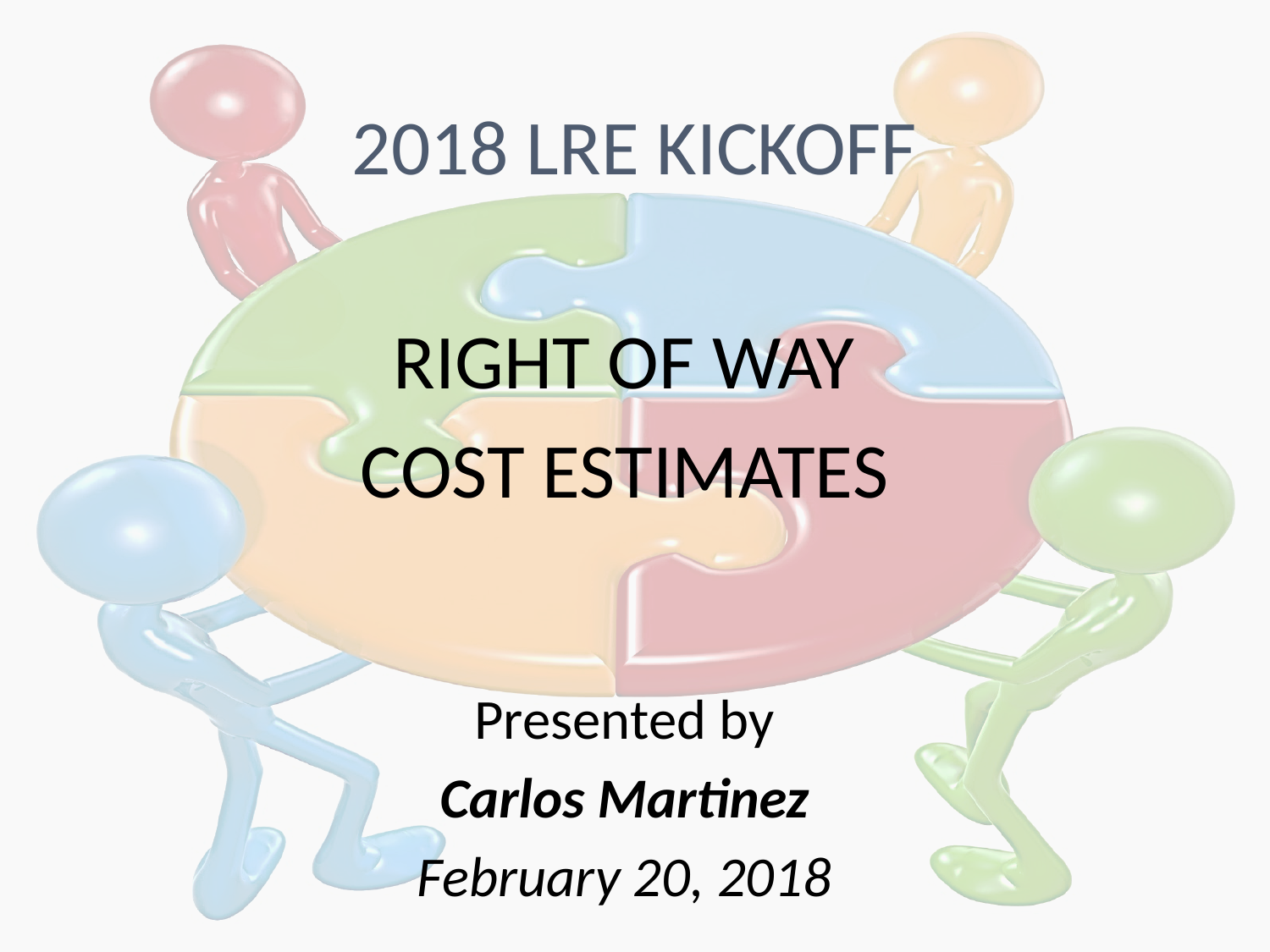

# 2018 LRE KICKOFF

RIGHT OF WAY
COST ESTIMATES

Presented by
Carlos Martinez
February 20, 2018